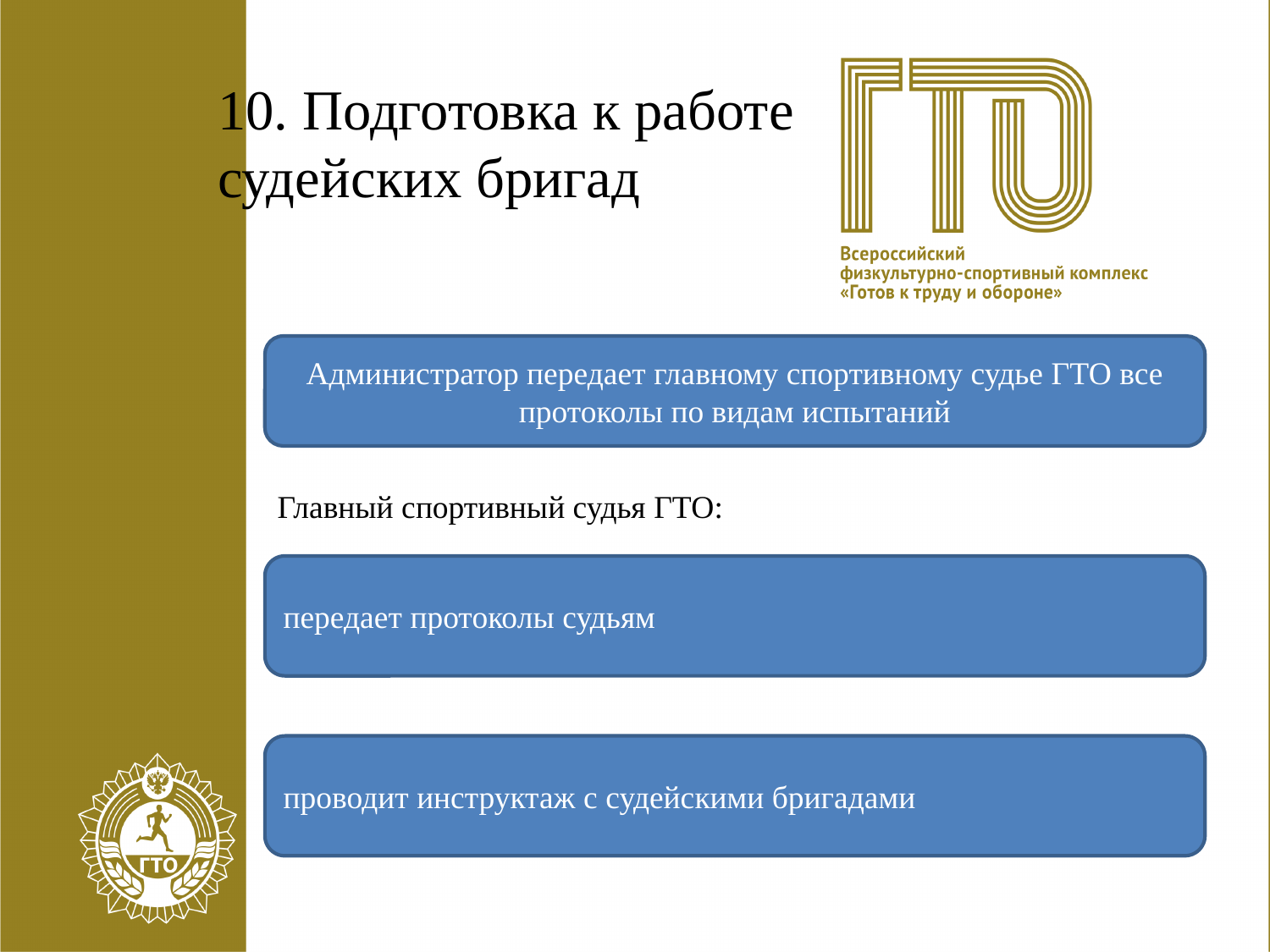

# 10. Подготовка к работе судейских бригад
Администратор передает главному спортивному судье ГТО все протоколы по видам испытаний
Главный спортивный судья ГТО:
передает протоколы судьям
проводит инструктаж с судейскими бригадами